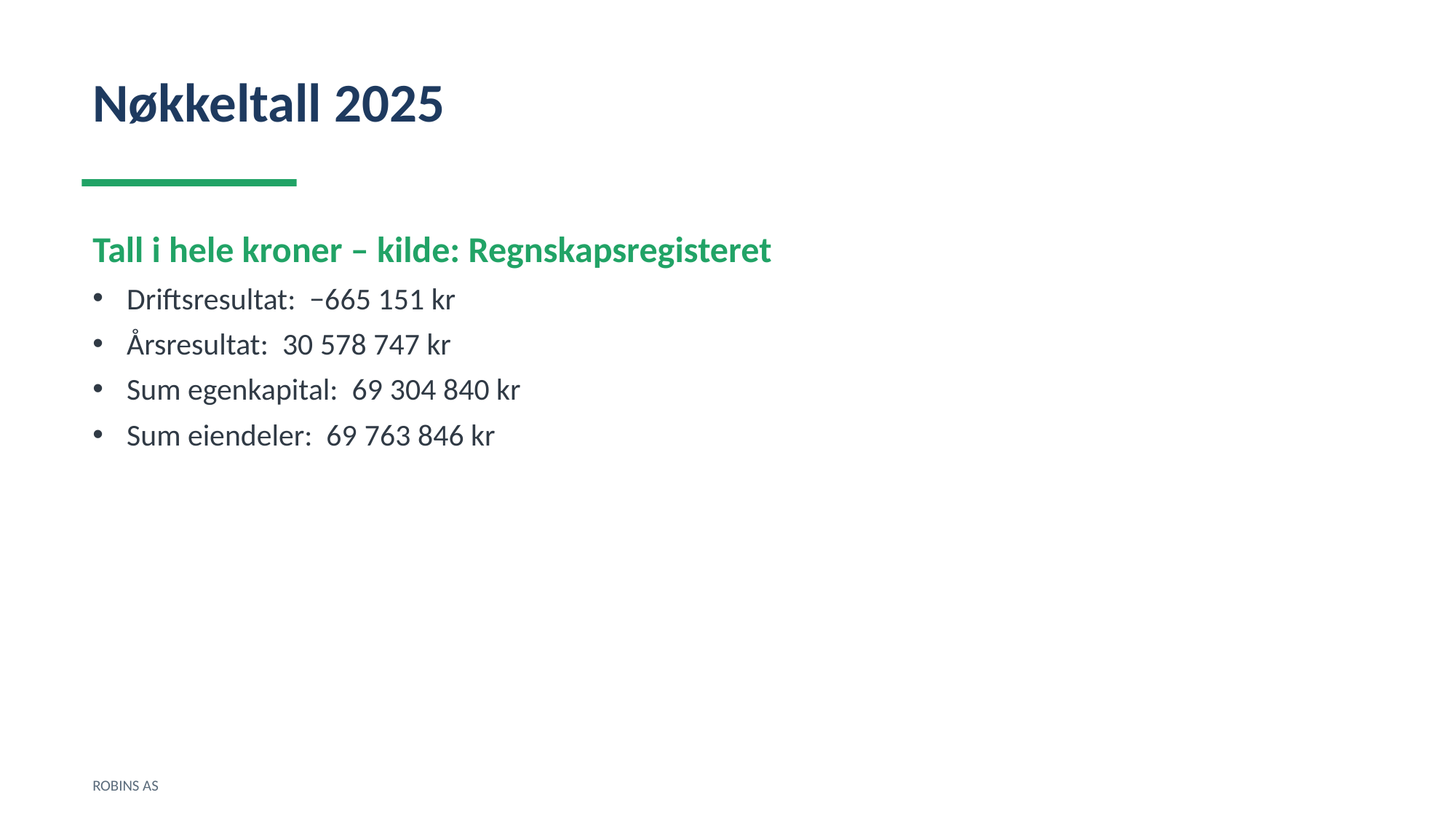

Nøkkeltall 2025

Tall i hele kroner – kilde: Regnskapsregisteret
Driftsresultat:  −665 151 kr
Årsresultat:  30 578 747 kr
Sum egenkapital:  69 304 840 kr
Sum eiendeler:  69 763 846 kr
ROBINS AS